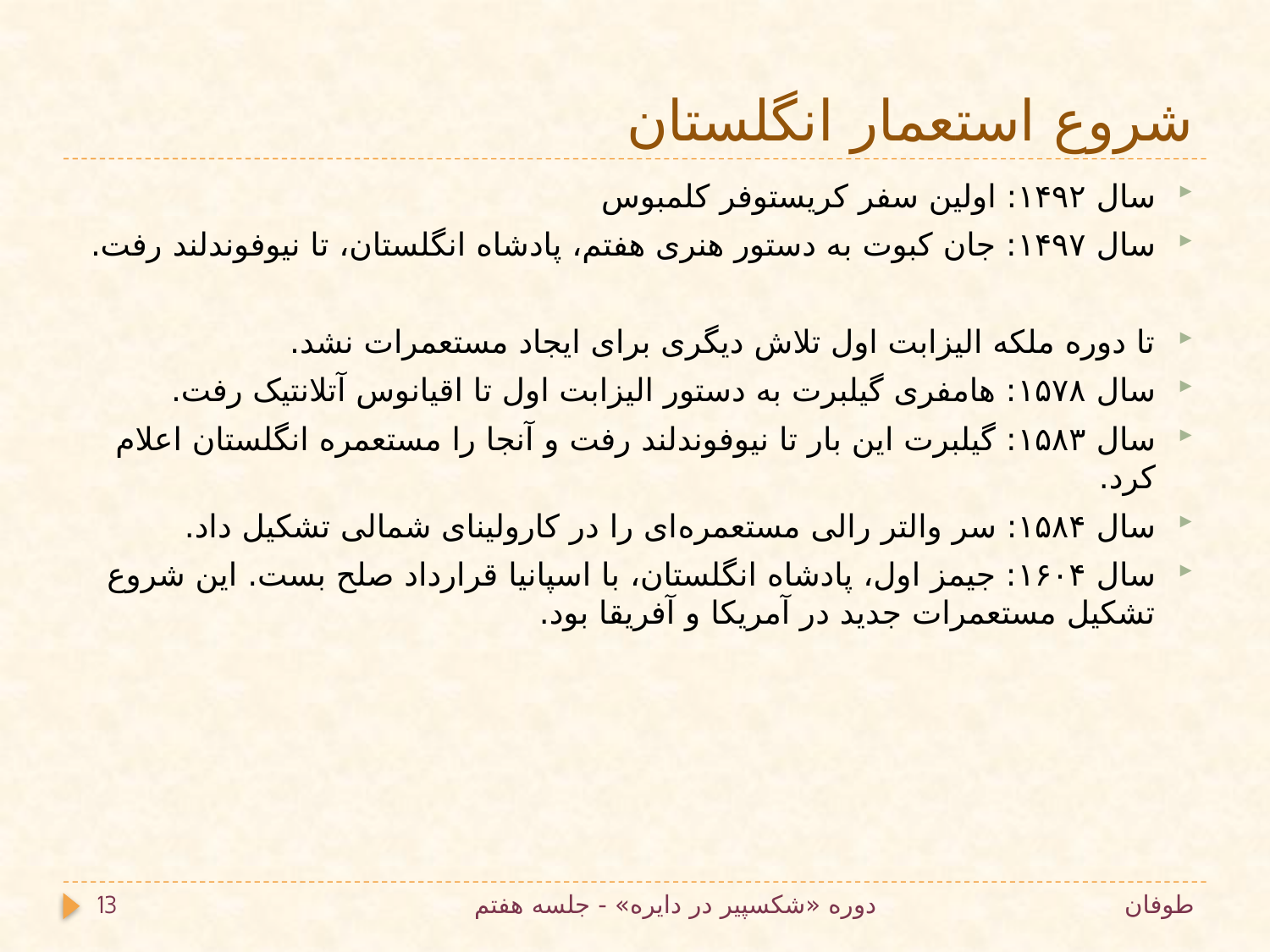

# شروع استعمار انگلستان
سال ۱۴۹۲: اولین سفر کریستوفر کلمبوس
سال ۱۴۹۷: جان کبوت به دستور هنری هفتم، پادشاه انگلستان، تا نیوفوندلند رفت.

تا دوره ملکه الیزابت اول تلاش دیگری برای ایجاد مستعمرات نشد.
سال ۱۵۷۸: هامفری گیلبرت به دستور الیزابت اول تا اقیانوس آتلانتیک رفت.
سال ۱۵۸۳: گیلبرت این بار تا نیوفوندلند رفت و آنجا را مستعمره انگلستان اعلام کرد.
سال ۱۵۸۴: سر والتر رالی مستعمره‌ای را در کارولینای شمالی تشکیل داد.
سال ۱۶۰۴: جیمز اول، پادشاه انگلستان، با اسپانیا قرارداد صلح بست. این شروع تشکیل مستعمرات جدید در آمریکا و آفریقا بود.
13
دوره «شکسپیر در دایره» - جلسه هفتم
طوفان